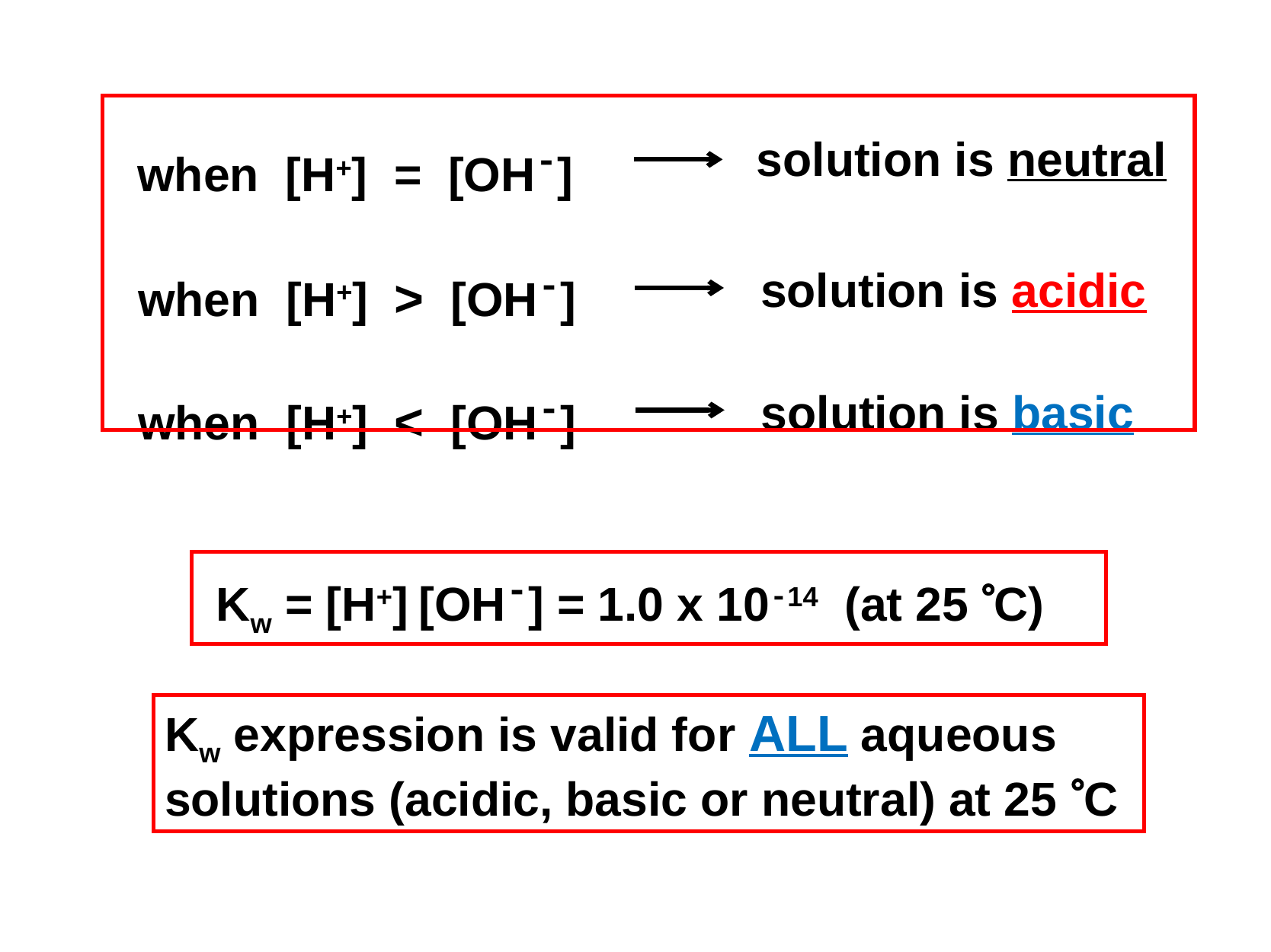

when  [H+]  =  [OH-]
 solution is neutral
when  [H+]  >  [OH-]
solution is acidic
when  [H+]  <  [OH-]
solution is basic
 Kw = [H+] [OH-] = 1.0 x 10-14  (at 25 °C)
Kw expression is valid for ALL aqueous solutions (acidic, basic or neutral) at 25 °C